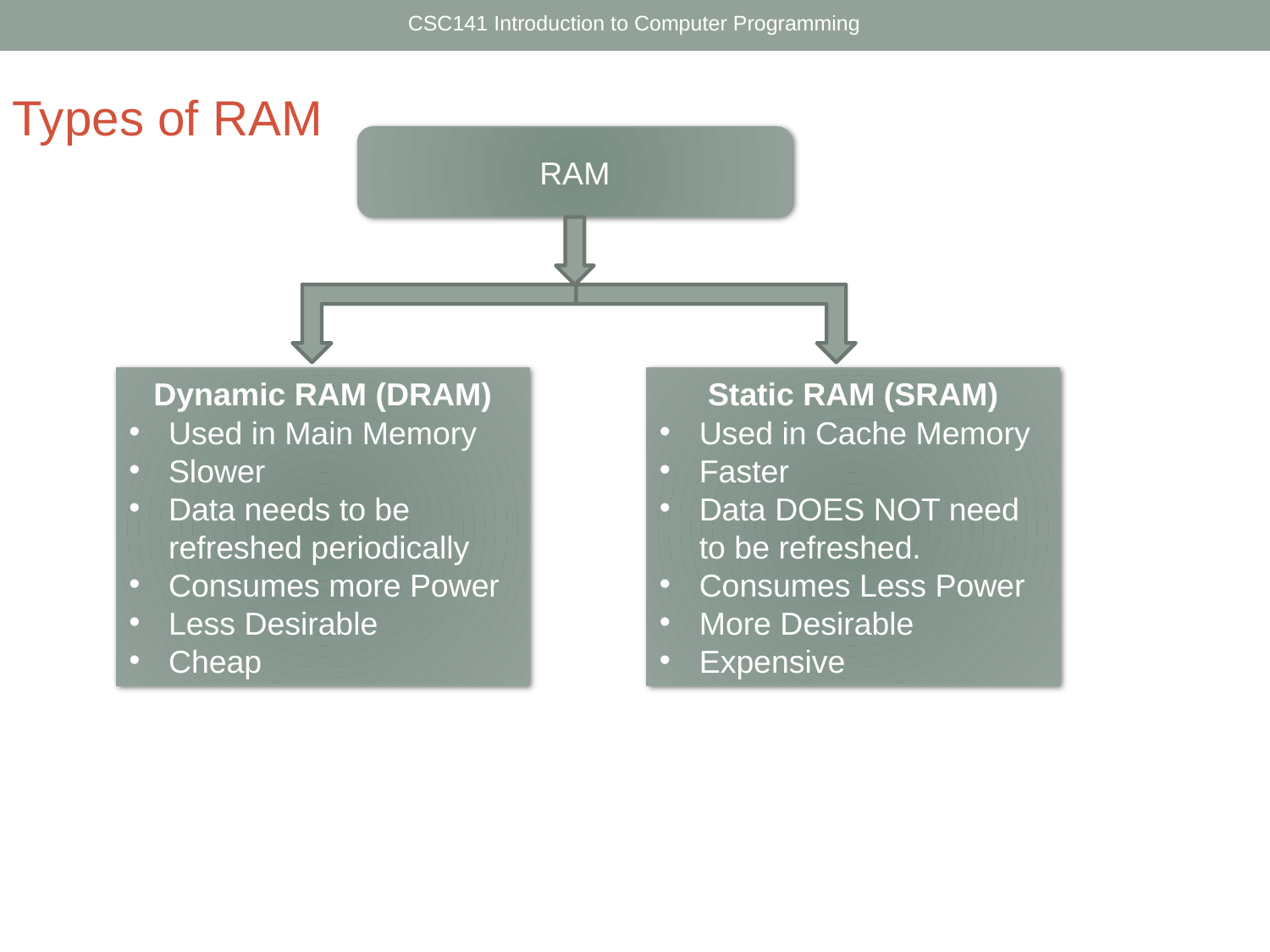

CSC141 Introduction to Computer Programming
Types of RAM
RAM

Dynamic RAM (DRAM)
Used in Main Memory
Slower
Data needs to be refreshed periodically
Consumes more Power
Less Desirable
Cheap
Static RAM (SRAM)
Used in Cache Memory
Faster
Data DOES NOT need to be refreshed.
Consumes Less Power
More Desirable
Expensive